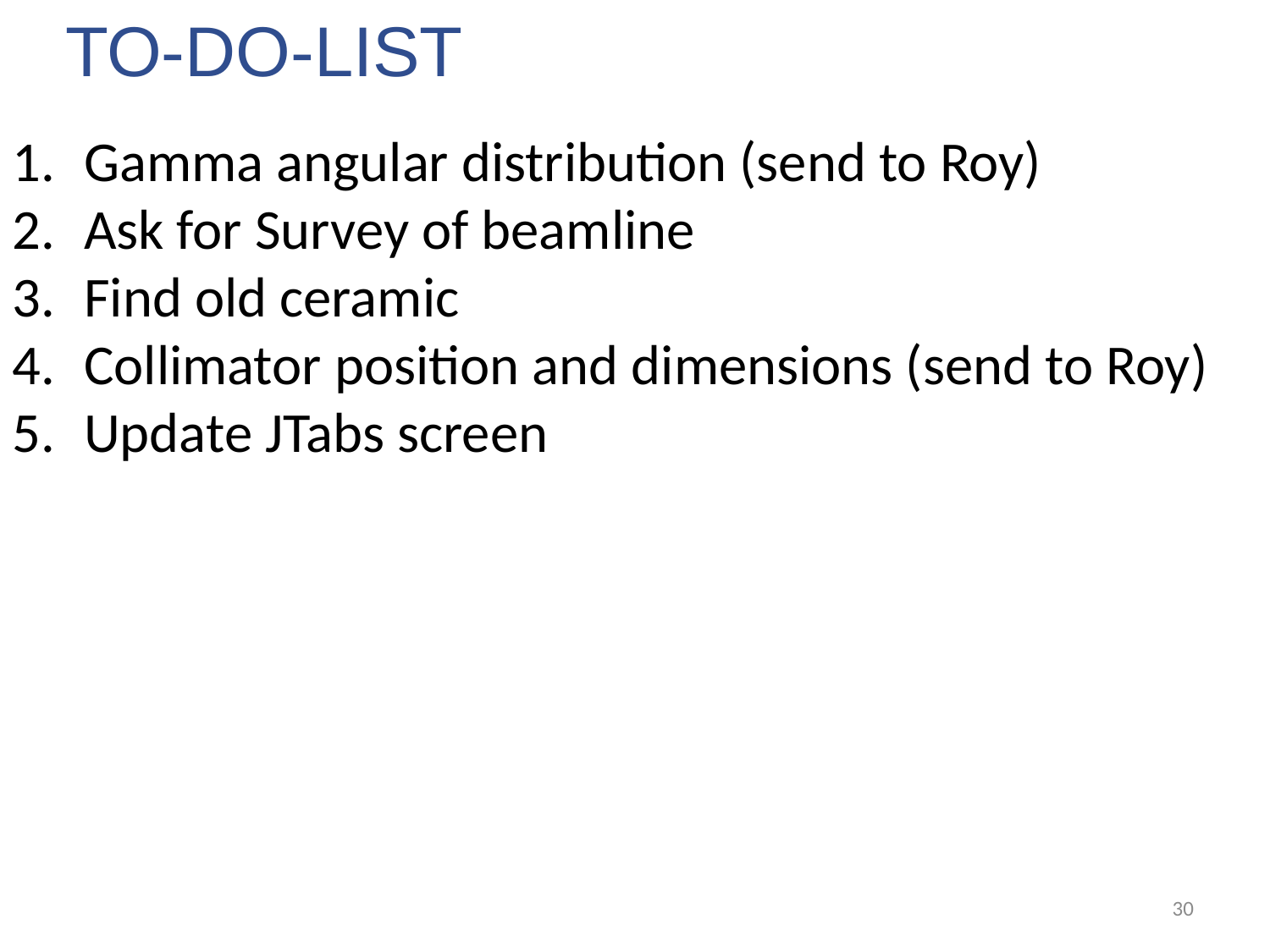

To-Do-List
Gamma angular distribution (send to Roy)
Ask for Survey of beamline
Find old ceramic
Collimator position and dimensions (send to Roy)
Update JTabs screen
30